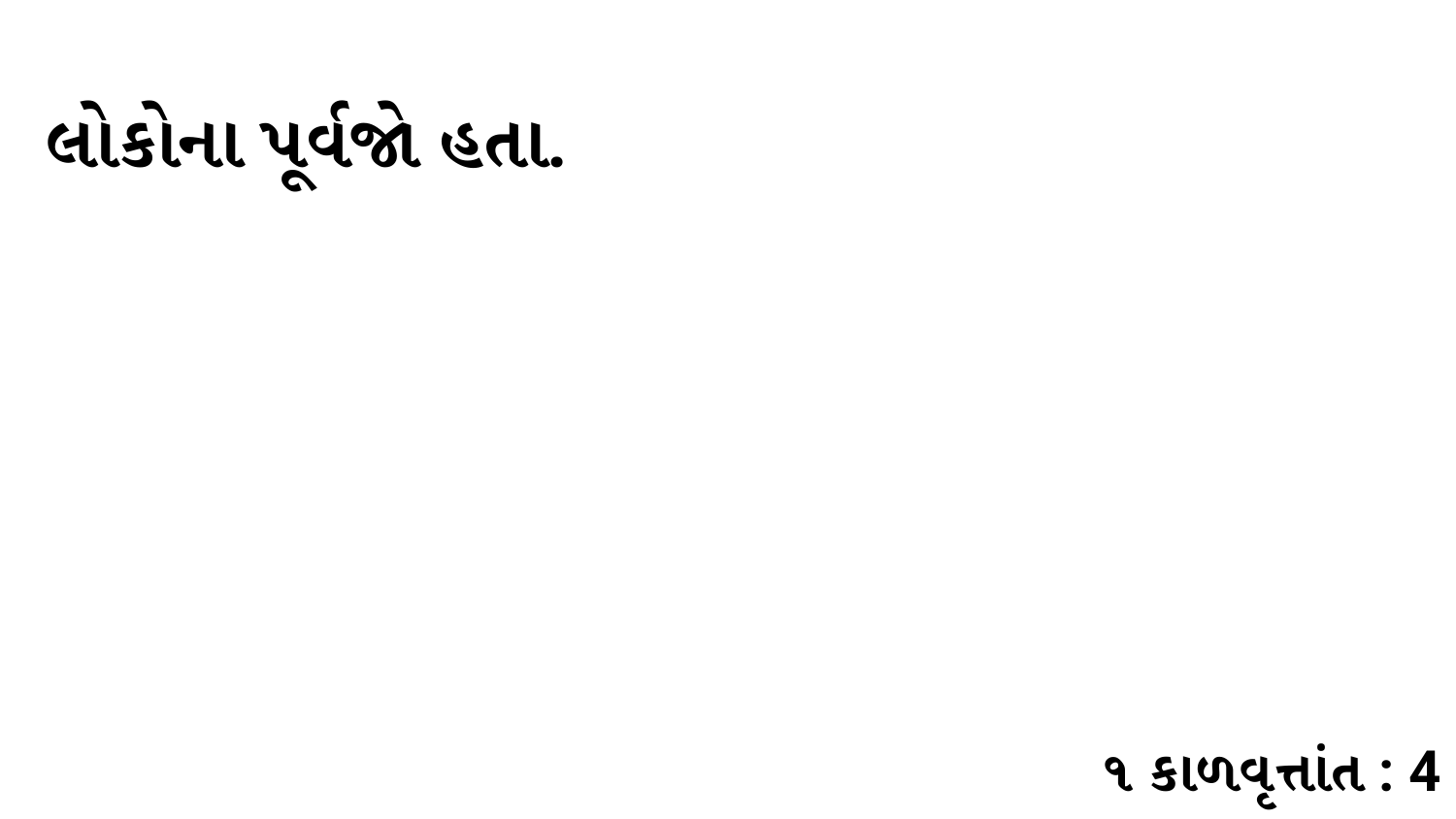

લોકોના પૂર્વજો હતા.
૧ કાળવૃત્તાંત : 4